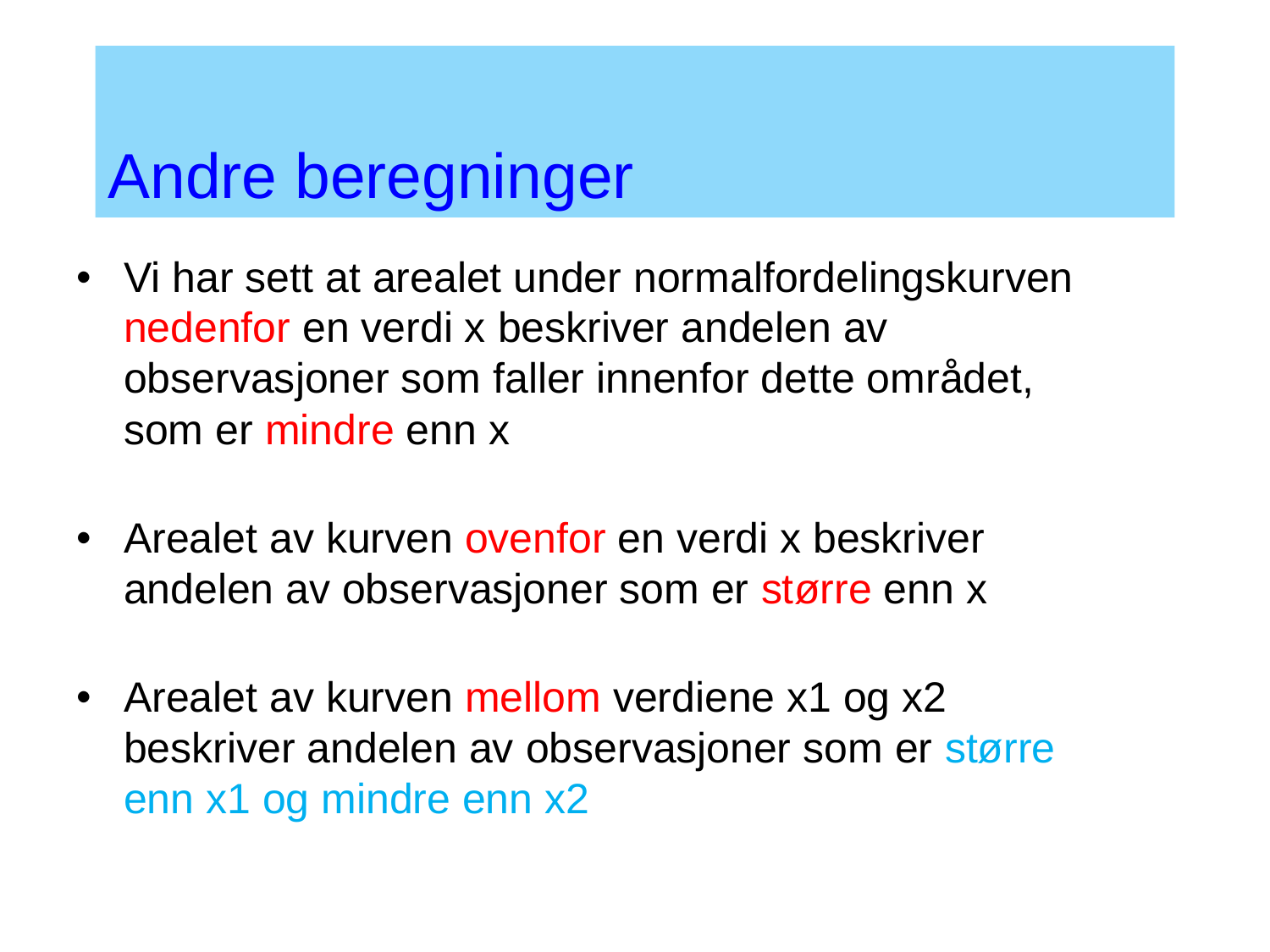

Andre beregninger
Vi har sett at arealet under normalfordelingskurven nedenfor en verdi x beskriver andelen av observasjoner som faller innenfor dette området, som er mindre enn x

Arealet av kurven ovenfor en verdi x beskriver andelen av observasjoner som er større enn x

Arealet av kurven mellom verdiene x1 og x2 beskriver andelen av observasjoner som er større enn x1 og mindre enn x2